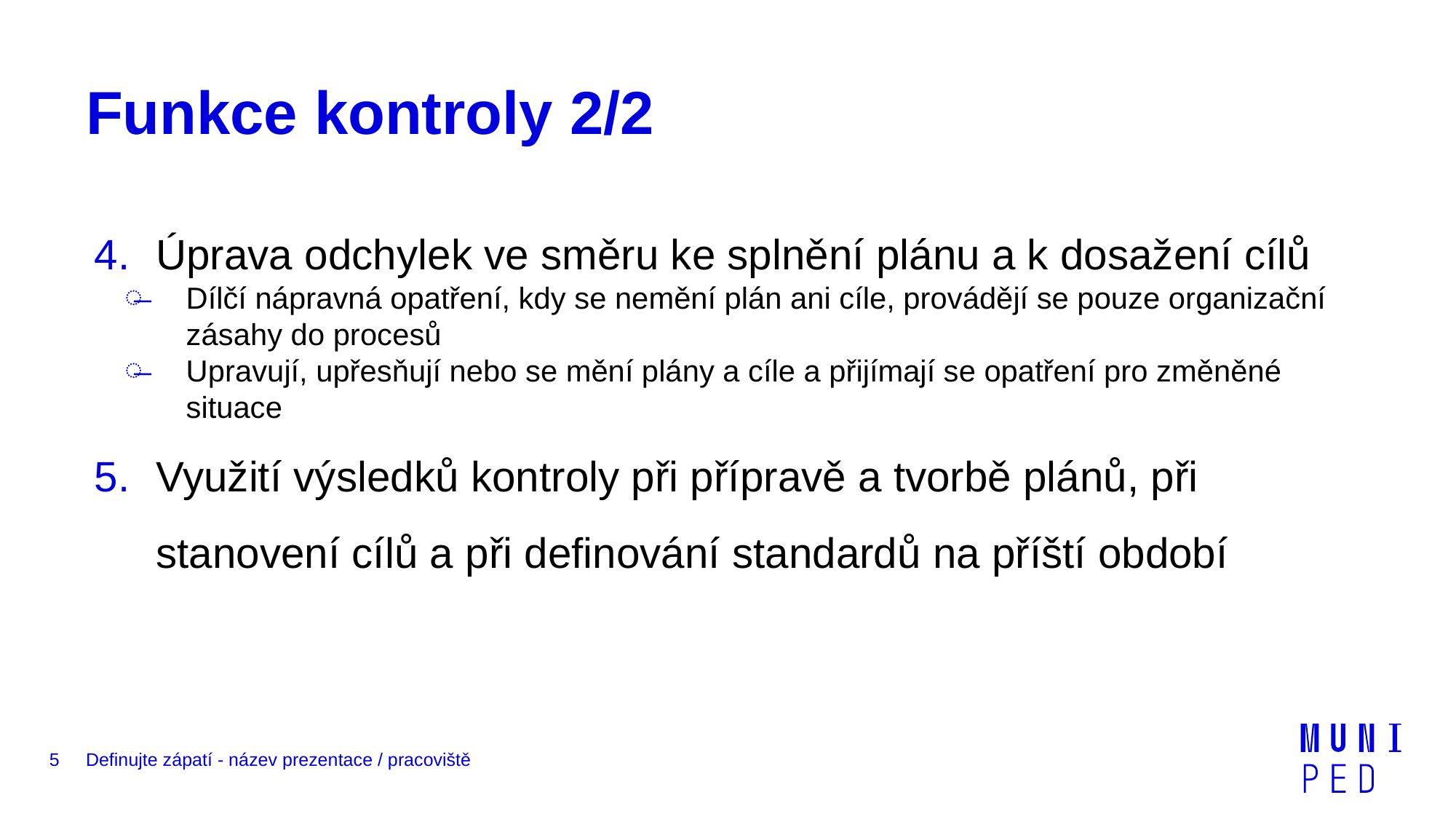

# Funkce kontroly 2/2
Úprava odchylek ve směru ke splnění plánu a k dosažení cílů
Dílčí nápravná opatření, kdy se nemění plán ani cíle, provádějí se pouze organizační zásahy do procesů
Upravují, upřesňují nebo se mění plány a cíle a přijímají se opatření pro změněné situace
Využití výsledků kontroly při přípravě a tvorbě plánů, při stanovení cílů a při definování standardů na příští období
5
Definujte zápatí - název prezentace / pracoviště